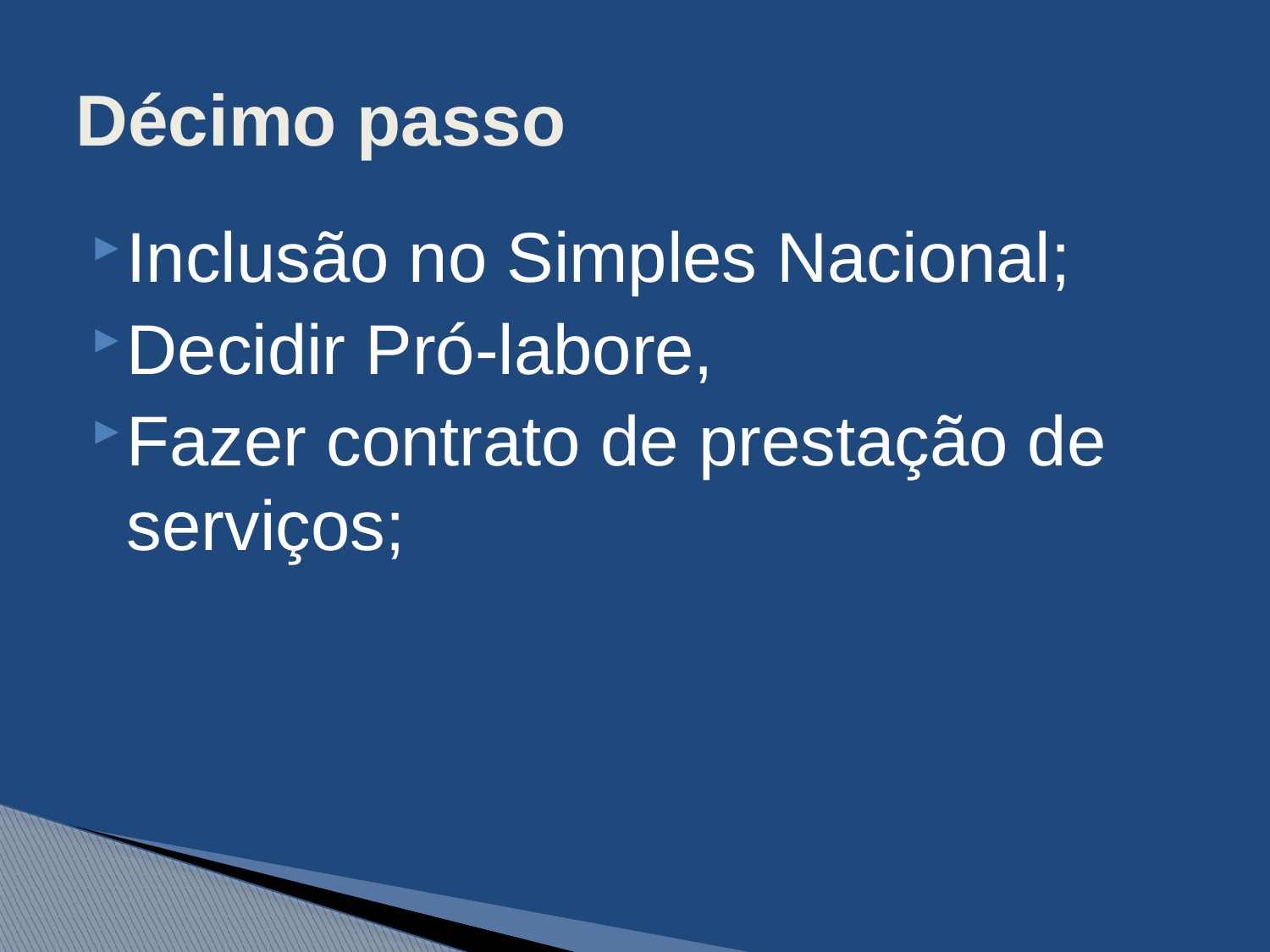

# Décimo passo
Inclusão no Simples Nacional;
Decidir Pró-labore,
Fazer contrato de prestação de serviços;